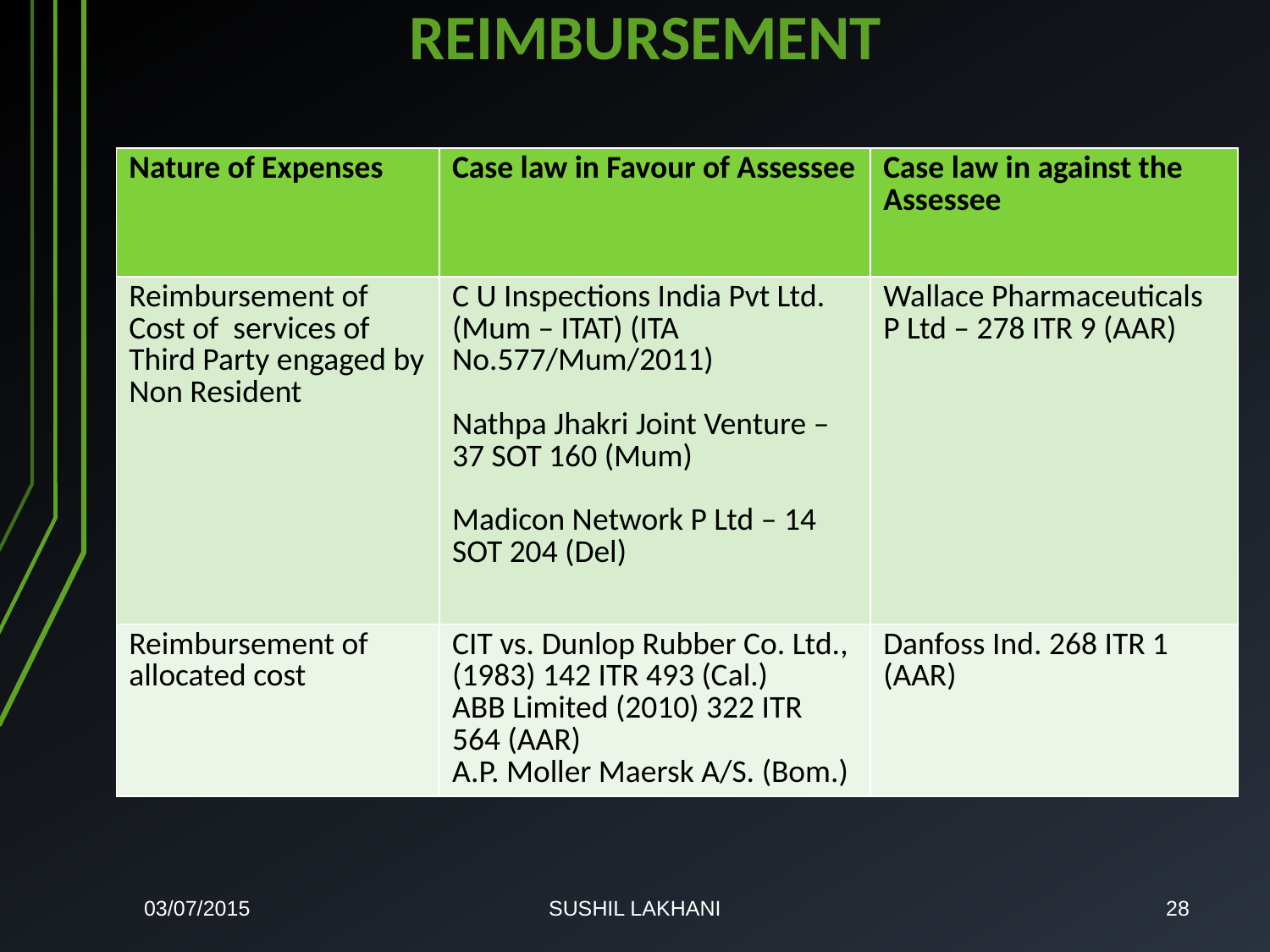

# REIMBURSEMENT
| Nature of Expenses | Case law in Favour of Assessee | Case law in against the Assessee |
| --- | --- | --- |
| Reimbursement of Cost of services of Third Party engaged by Non Resident | C U Inspections India Pvt Ltd. (Mum – ITAT) (ITA No.577/Mum/2011) Nathpa Jhakri Joint Venture – 37 SOT 160 (Mum) Madicon Network P Ltd – 14 SOT 204 (Del) | Wallace Pharmaceuticals P Ltd – 278 ITR 9 (AAR) |
| Reimbursement of allocated cost | CIT vs. Dunlop Rubber Co. Ltd., (1983) 142 ITR 493 (Cal.) ABB Limited (2010) 322 ITR 564 (AAR) A.P. Moller Maersk A/S. (Bom.) | Danfoss Ind. 268 ITR 1 (AAR) |

03/07/2015
SUSHIL LAKHANI
28